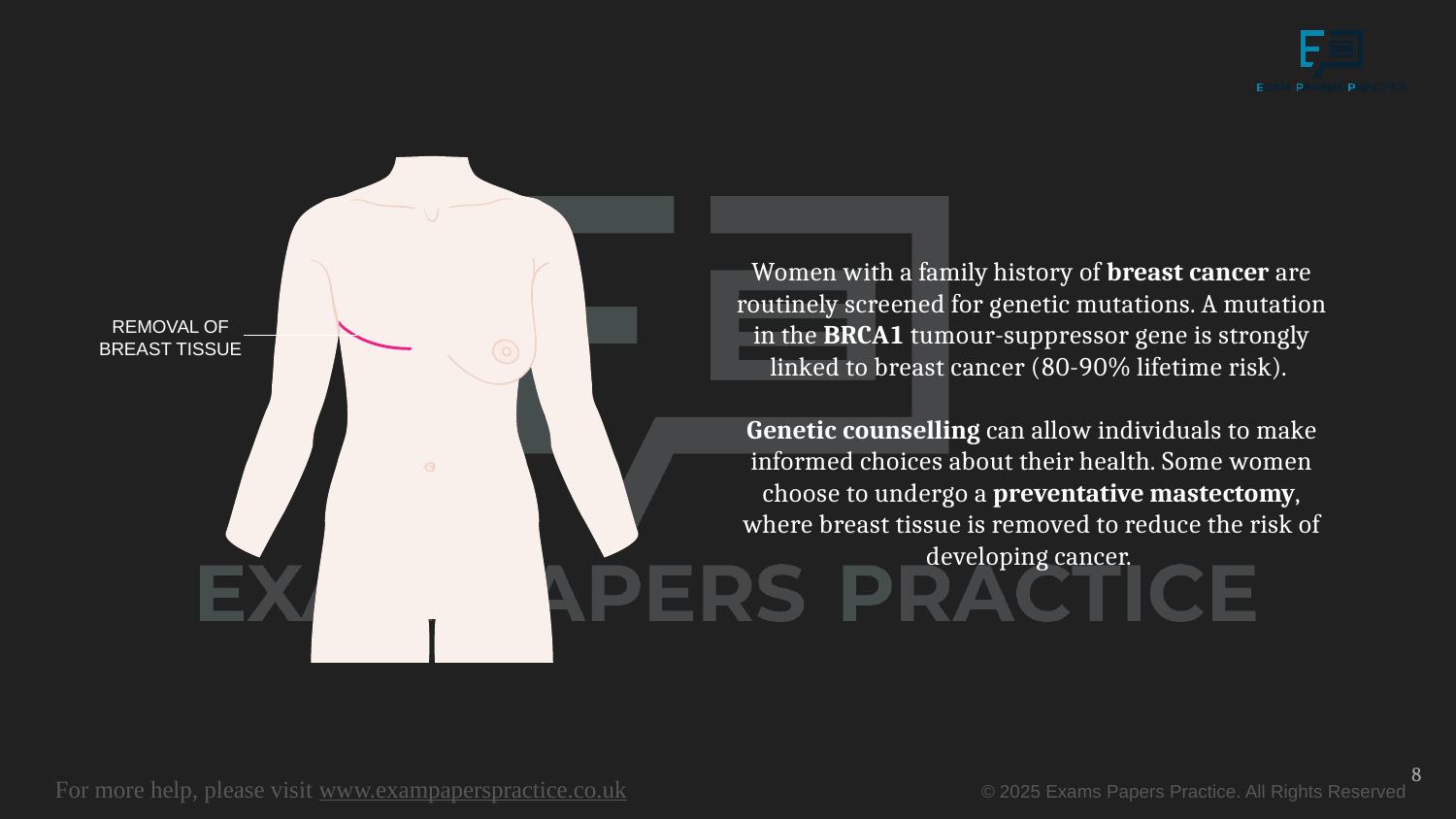

Women with a family history of breast cancer are routinely screened for genetic mutations. A mutation in the BRCA1 tumour-suppressor gene is strongly linked to breast cancer (80-90% lifetime risk).

Genetic counselling can allow individuals to make informed choices about their health. Some women choose to undergo a preventative mastectomy, where breast tissue is removed to reduce the risk of developing cancer.
REMOVAL OF BREAST TISSUE
8